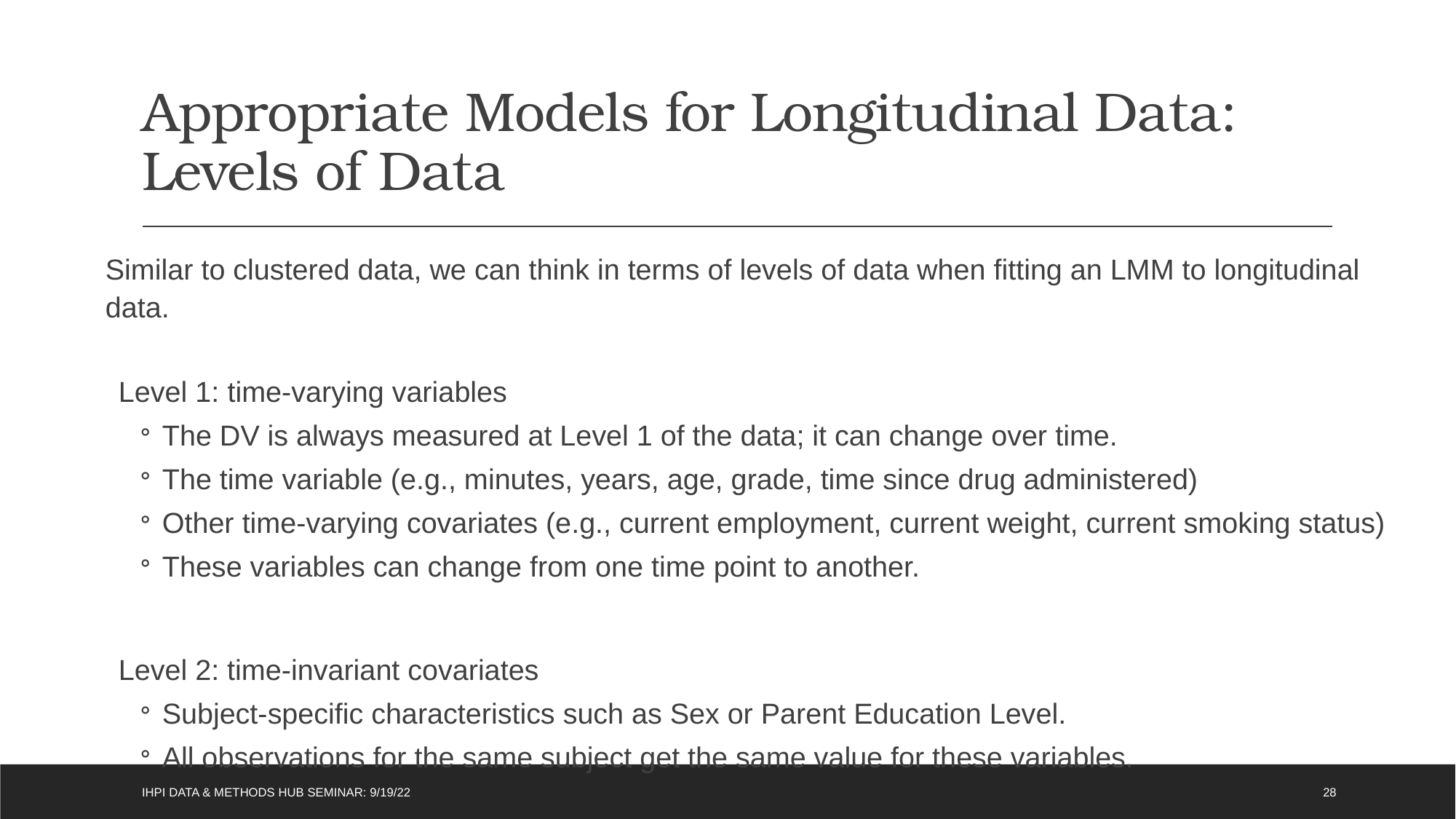

# Appropriate Models for Longitudinal Data: Levels of Data
Similar to clustered data, we can think in terms of levels of data when fitting an LMM to longitudinal data.

Level 1: time-varying variables
The DV is always measured at Level 1 of the data; it can change over time.
The time variable (e.g., minutes, years, age, grade, time since drug administered)
Other time-varying covariates (e.g., current employment, current weight, current smoking status)
These variables can change from one time point to another.

Level 2: time-invariant covariates
Subject-specific characteristics such as Sex or Parent Education Level.
All observations for the same subject get the same value for these variables.
IHPI Data & Methods Hub Seminar: 9/19/22
28